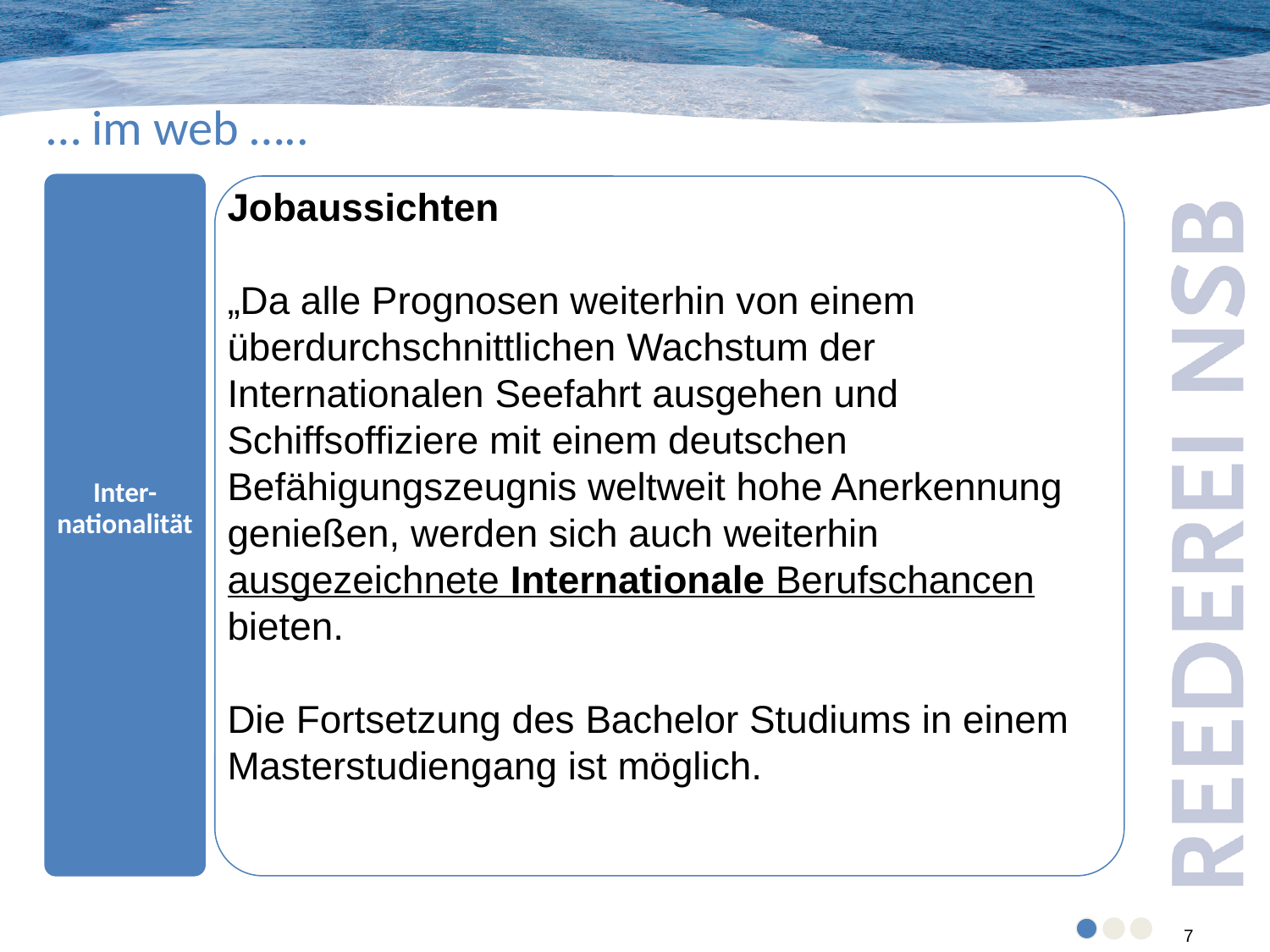

… im web …..
Inter-
nationalität

Jobaussichten
„Da alle Prognosen weiterhin von einem überdurchschnittlichen Wachstum der Internationalen Seefahrt ausgehen und Schiffsoffiziere mit einem deutschen Befähigungszeugnis weltweit hohe Anerkennung genießen, werden sich auch weiterhin ausgezeichnete Internationale Berufschancen bieten.

Die Fortsetzung des Bachelor Studiums in einem Masterstudiengang ist möglich.

7